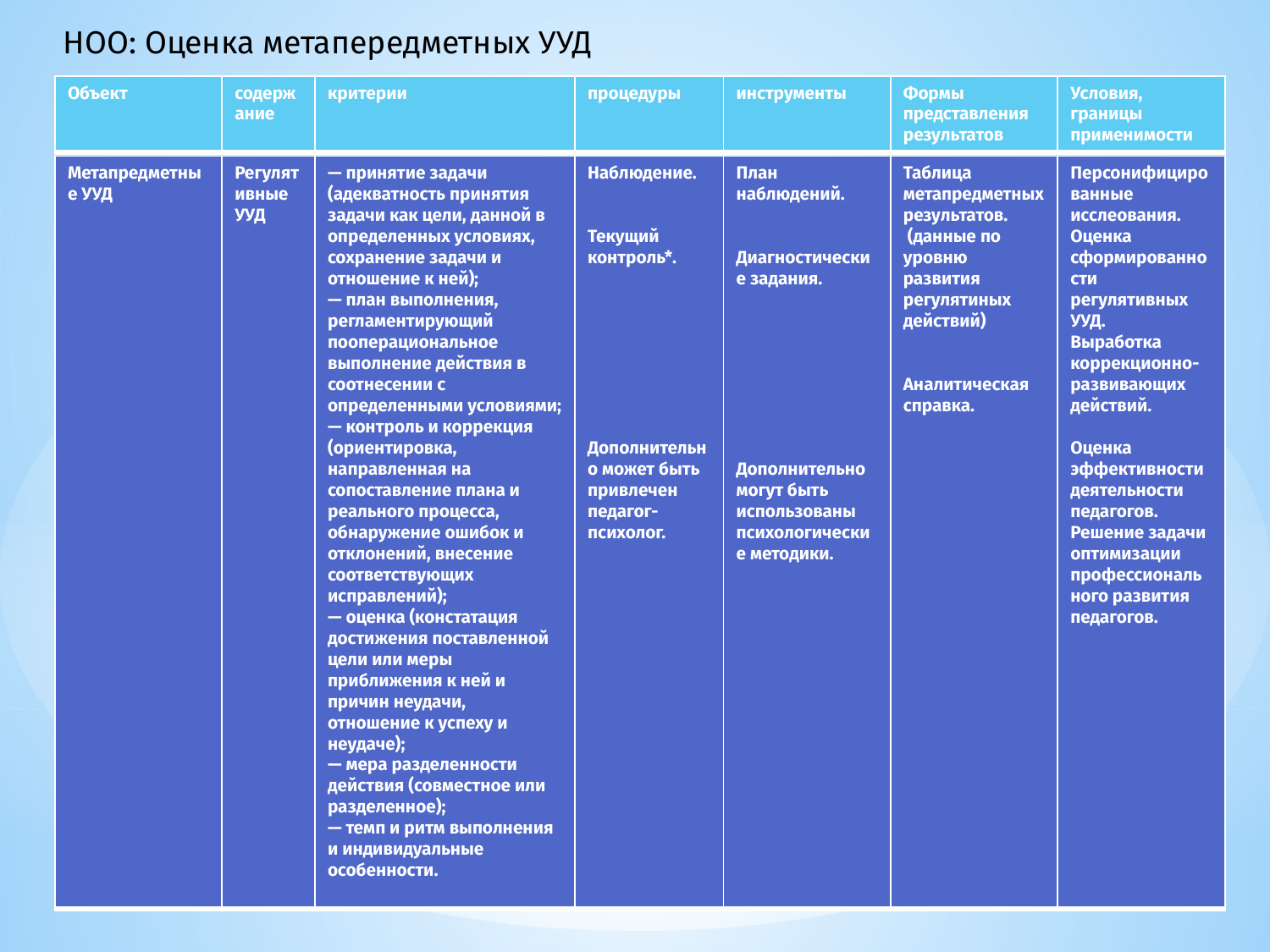

НОО: Оценка метапередметных УУД
| Объект | содержание | критерии | процедуры | инструменты | Формы представления результатов | Условия, границы применимости |
| --- | --- | --- | --- | --- | --- | --- |
| Метапредметные УУД | Регулятивные УУД | — принятие задачи (адекватность принятия задачи как цели, данной в определенных условиях, сохранение задачи и отношение к ней); — план выполнения, регламентирующий пооперациональное выполнение действия в соотнесении с определенными условиями; — контроль и коррекция (ориентировка, направленная на сопоставление плана и реального процесса, обнаружение ошибок и отклонений, внесение соответствующих исправлений); — оценка (констатация достижения поставленной цели или меры приближения к ней и причин неудачи, отношение к успеху и неудаче); — мера разделенности действия (совместное или разделенное); — темп и ритм выполнения и индивидуальные особенности. | Наблюдение. Текущий контроль\*. Дополнительно может быть привлечен педагог-психолог. | План наблюдений. Диагностические задания. Дополнительно могут быть использованы психологические методики. | Таблица метапредметных результатов. (данные по уровню развития регулятиных действий) Аналитическая справка. | Персонифицированные исслеования. Оценка сформированности регулятивных УУД. Выработка коррекционно-развивающих действий. Оценка эффективности деятельности педагогов. Решение задачи оптимизации профессионального развития педагогов. |
| --- | --- | --- | --- | --- | --- | --- |